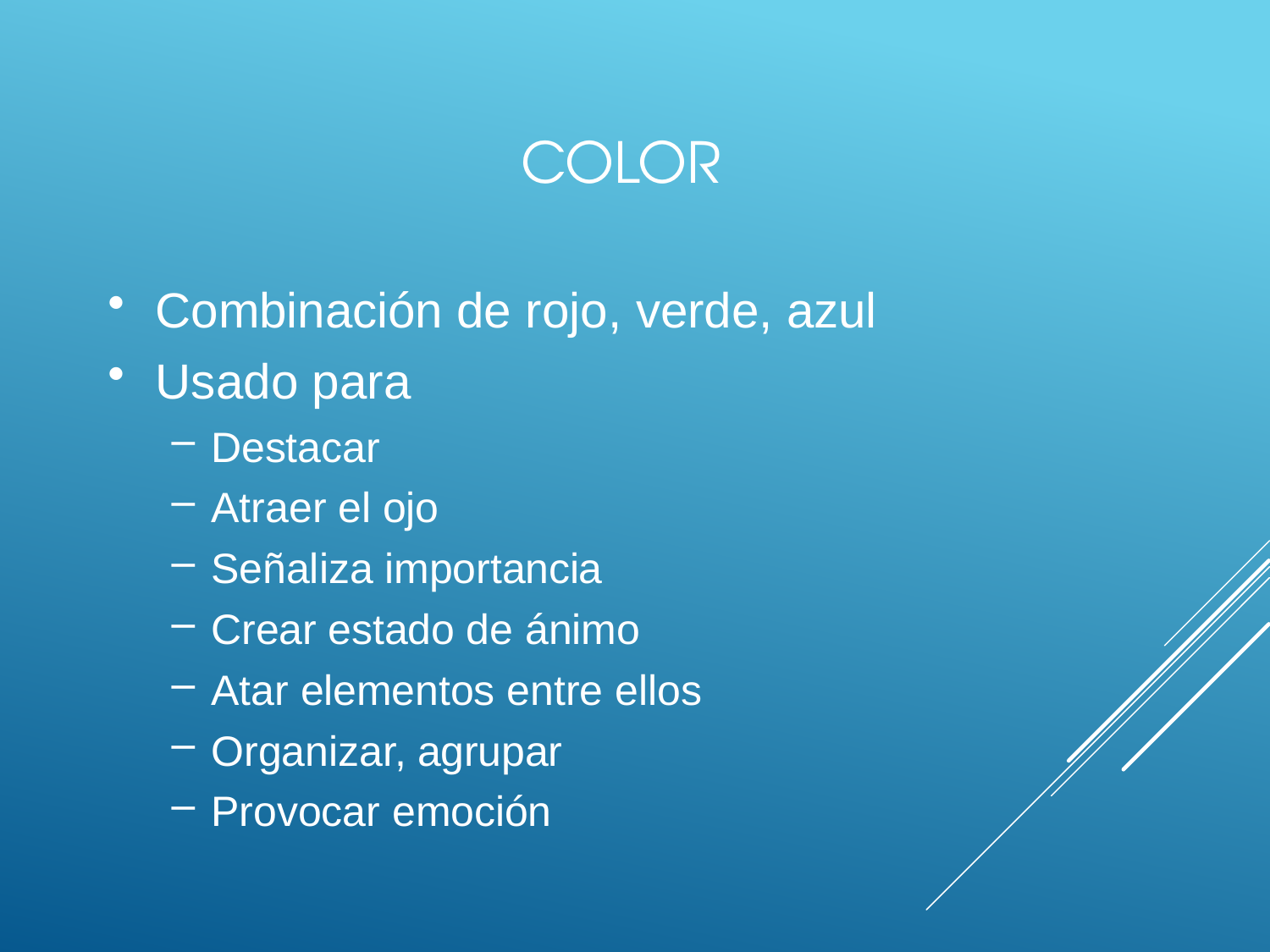

# Color
Combinación de rojo, verde, azul
Usado para
Destacar
Atraer el ojo
Señaliza importancia
Crear estado de ánimo
Atar elementos entre ellos
Organizar, agrupar
Provocar emoción